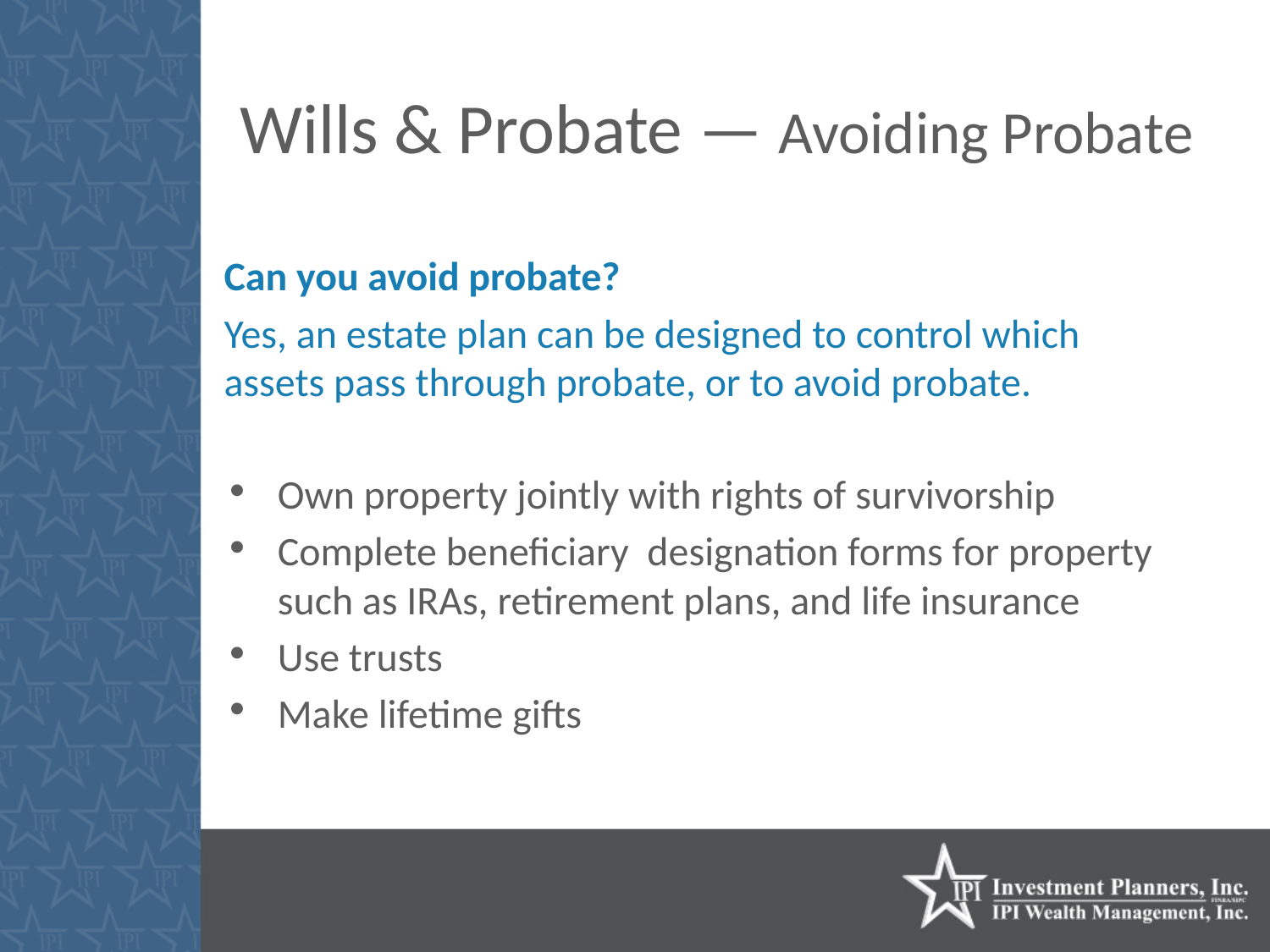

# Wills & Probate — Avoiding Probate
Can you avoid probate?
Yes, an estate plan can be designed to control which assets pass through probate, or to avoid probate.
Own property jointly with rights of survivorship
Complete beneficiary  designation forms for property such as IRAs, retirement plans, and life insurance
Use trusts
Make lifetime gifts